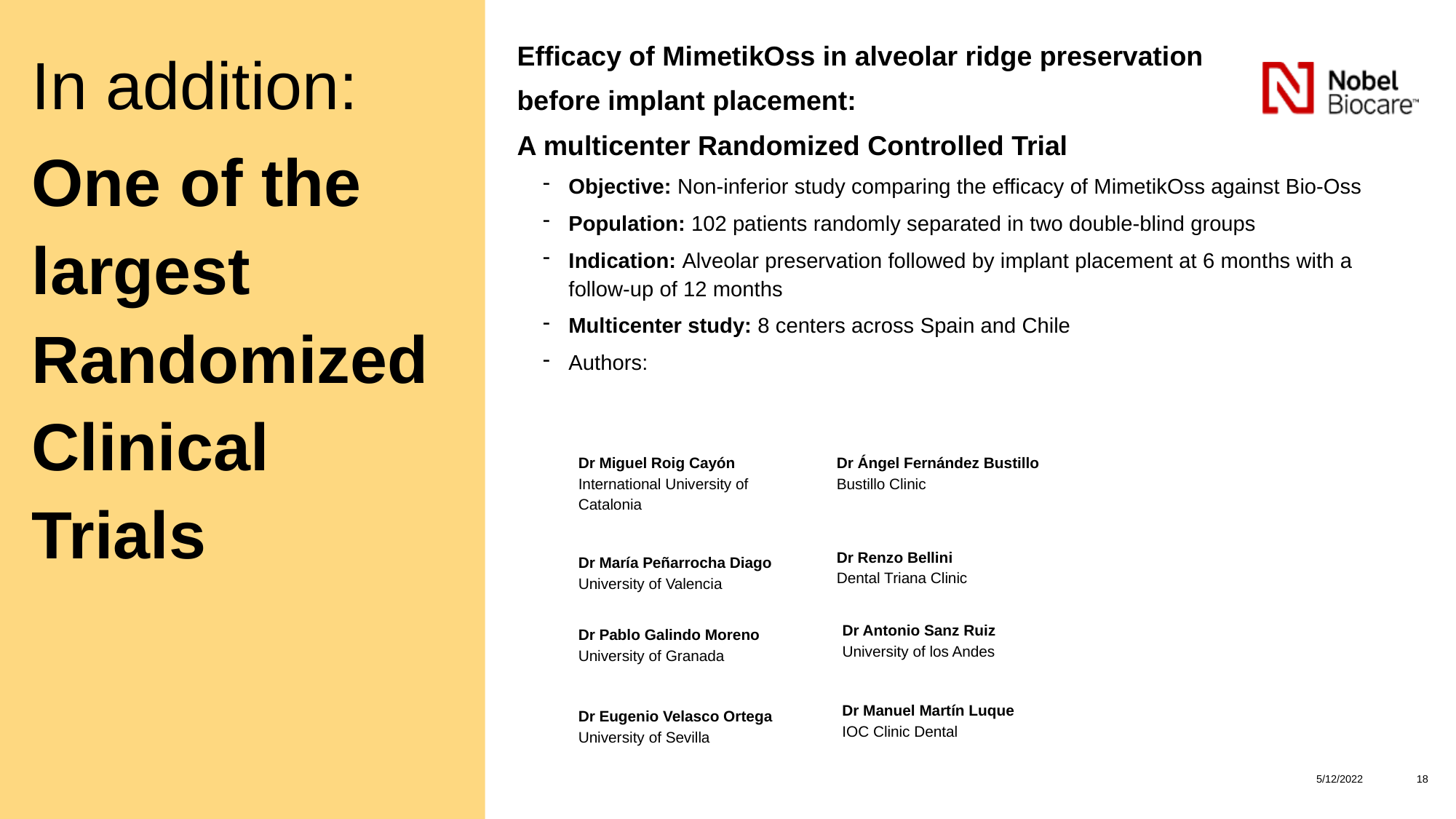

In addition:
One of the largest Randomized Clinical Trials
Efficacy of MimetikOss in alveolar ridge preservation
before implant placement:
A multicenter Randomized Controlled Trial
Objective: Non-inferior study comparing the efficacy of MimetikOss against Bio-Oss
Population: 102 patients randomly separated in two double-blind groups
Indication: Alveolar preservation followed by implant placement at 6 months with a follow-up of 12 months
Multicenter study: 8 centers across Spain and Chile
Authors:

Dr Miguel Roig Cayón
International University of Catalonia
Dr Ángel Fernández Bustillo
Bustillo Clinic
Dr Renzo Bellini
Dental Triana Clinic
Dr María Peñarrocha Diago
University of Valencia
Dr Antonio Sanz Ruiz
University of los Andes
Dr Pablo Galindo Moreno
University of Granada
Dr Manuel Martín Luque
IOC Clinic Dental
Dr Eugenio Velasco Ortega
University of Sevilla
5/12/2022
18